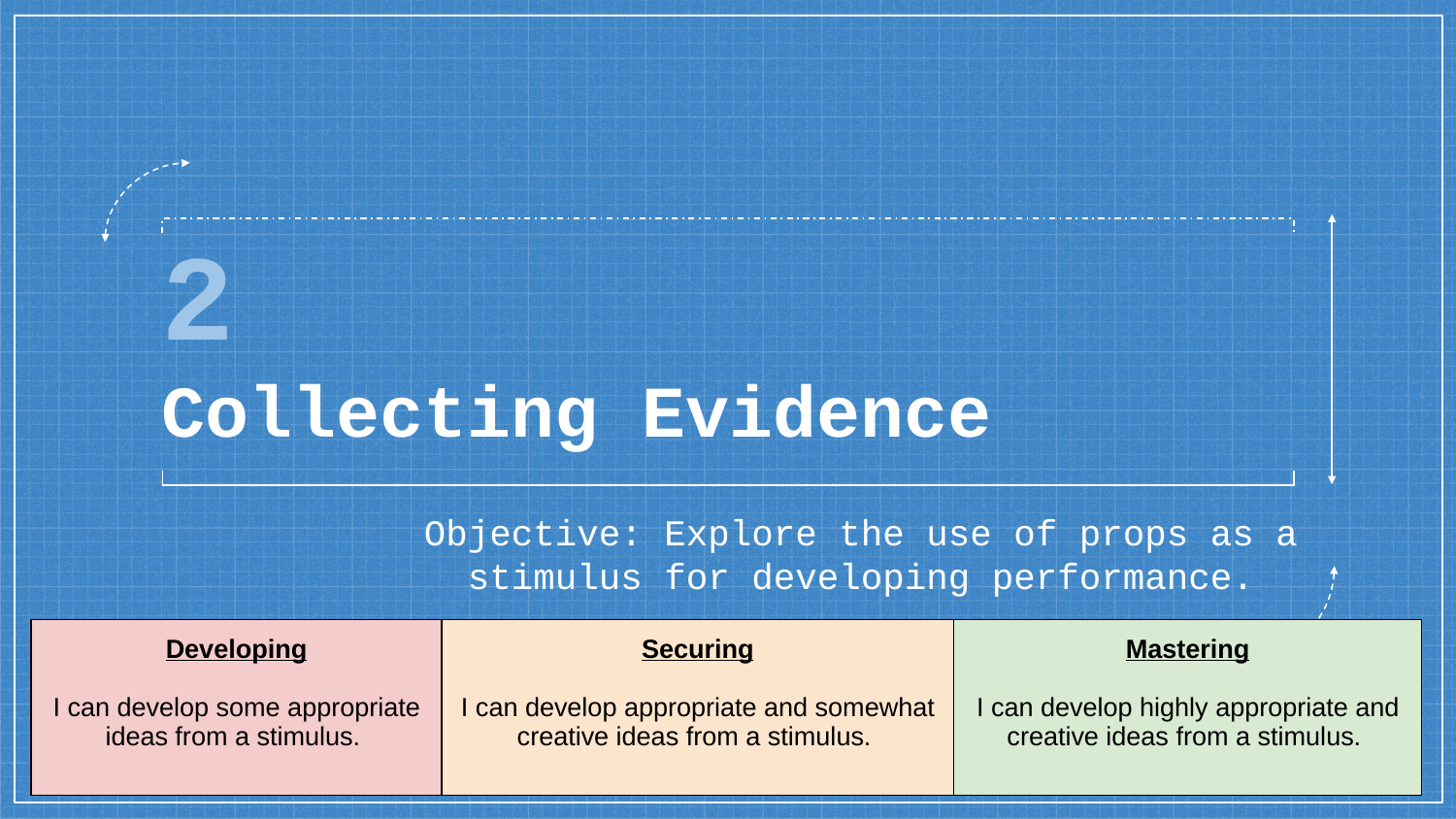

# 2
Collecting Evidence
Objective: Explore the use of props as a stimulus for developing performance.
| Developing I can develop some appropriate ideas from a stimulus. | Securing I can develop appropriate and somewhat creative ideas from a stimulus. | Mastering I can develop highly appropriate and creative ideas from a stimulus. |
| --- | --- | --- |
6